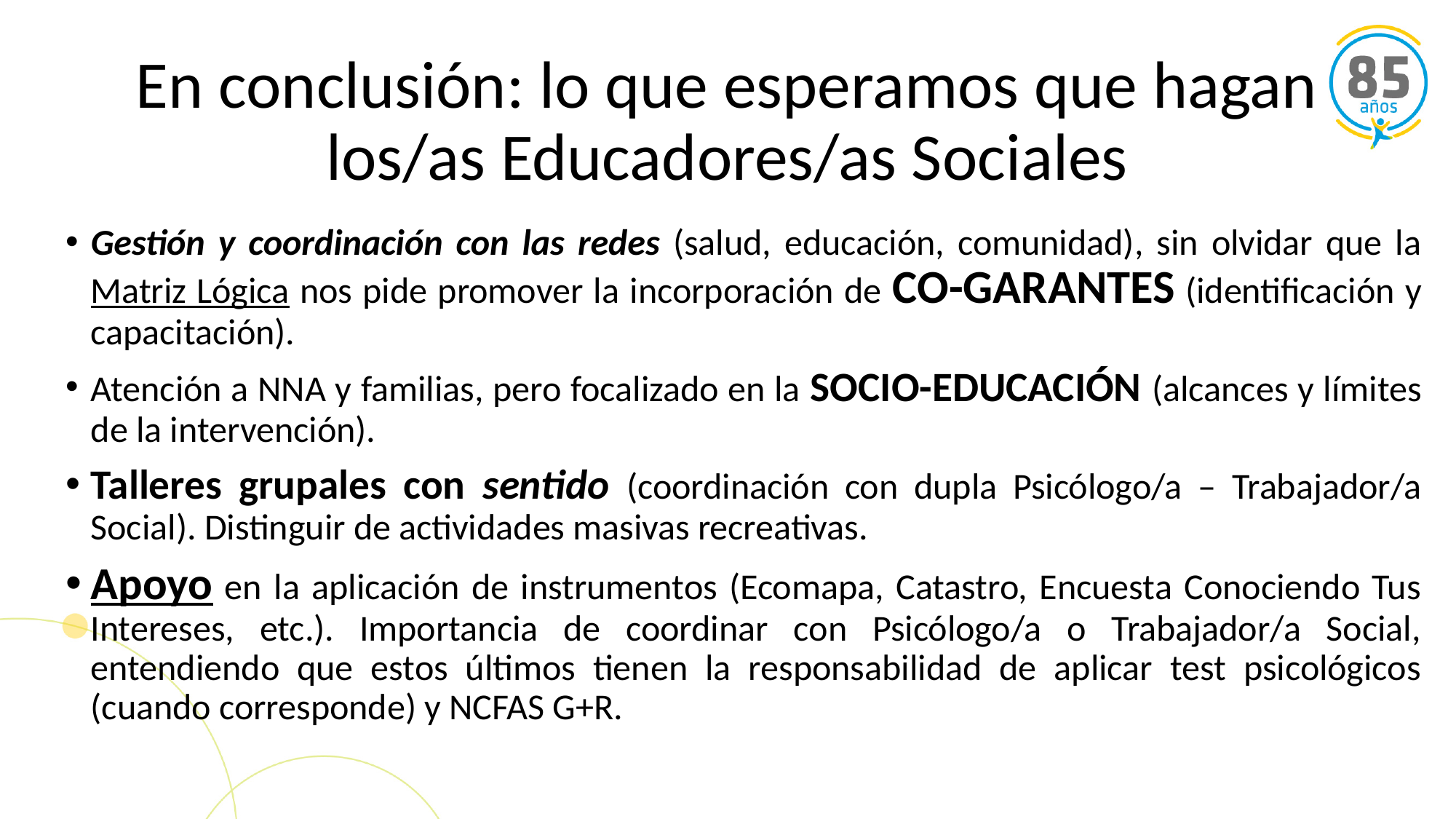

# En conclusión: lo que esperamos que hagan los/as Educadores/as Sociales
Gestión y coordinación con las redes (salud, educación, comunidad), sin olvidar que la Matriz Lógica nos pide promover la incorporación de CO-GARANTES (identificación y capacitación).
Atención a NNA y familias, pero focalizado en la SOCIO-EDUCACIÓN (alcances y límites de la intervención).
Talleres grupales con sentido (coordinación con dupla Psicólogo/a – Trabajador/a Social). Distinguir de actividades masivas recreativas.
Apoyo en la aplicación de instrumentos (Ecomapa, Catastro, Encuesta Conociendo Tus Intereses, etc.). Importancia de coordinar con Psicólogo/a o Trabajador/a Social, entendiendo que estos últimos tienen la responsabilidad de aplicar test psicológicos (cuando corresponde) y NCFAS G+R.